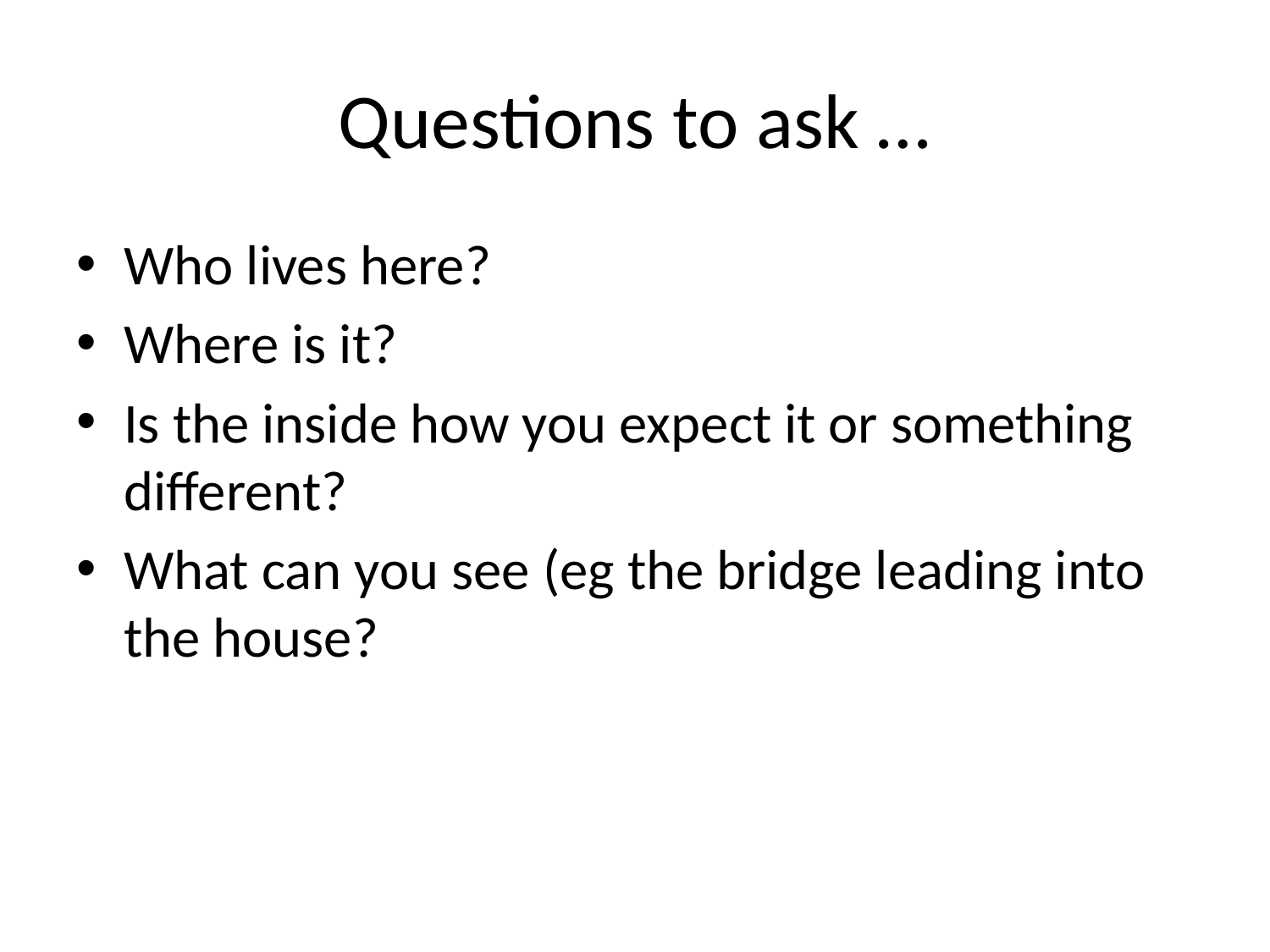

# Questions to ask …
Who lives here?
Where is it?
Is the inside how you expect it or something different?
What can you see (eg the bridge leading into the house?